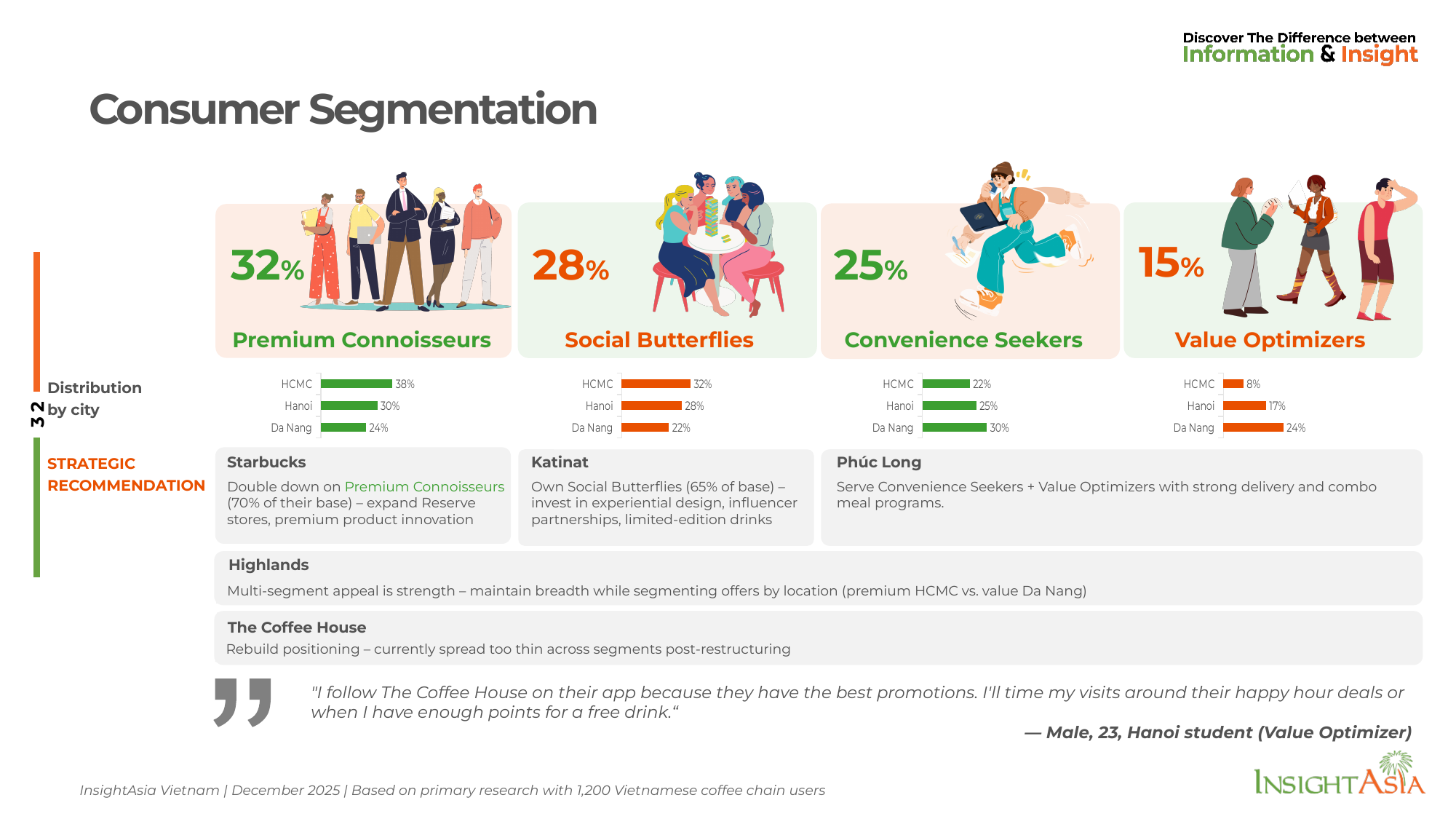

# Consumer Segmentation

15%
32%
28%
25%
Premium Connoisseurs
Social Butterflies
Convenience Seekers
 Value Optimizers
| Distribution by city |  |  |  |  |
| --- | --- | --- | --- | --- |
| STRATEGIC RECOMMENDATION |  |  |  |  |

### Chart

| Category | Series 1 |
|---|---|
| Da Nang | 0.24 |
| Hanoi | 0.3 |
| HCMC | 0.38 |

### Chart

| Category | Series 1 |
|---|---|
| Da Nang | 0.22 |
| Hanoi | 0.28 |
| HCMC | 0.32 |

### Chart

| Category | Series 1 |
|---|---|
| Da Nang | 0.3 |
| Hanoi | 0.25 |
| HCMC | 0.22 |

### Chart

| Category | Series 1 |
|---|---|
| Da Nang | 0.24 |
| Hanoi | 0.17 |
| HCMC | 0.08 |
Starbucks
Double down on Premium Connoisseurs (70% of their base) – expand Reserve stores, premium product innovation
Katinat

Own Social Butterflies (65% of base) – invest in experiential design, influencer partnerships, limited-edition drinks
Phúc Long

Serve Convenience Seekers + Value Optimizers with strong delivery and combo meal programs.
Highlands

Multi-segment appeal is strength – maintain breadth while segmenting offers by location (premium HCMC vs. value Da Nang)

The Coffee House
Rebuild positioning – currently spread too thin across segments post-restructuring
"I follow The Coffee House on their app because they have the best promotions. I'll time my visits around their happy hour deals or when I have enough points for a free drink.“
— Male, 23, Hanoi student (Value Optimizer)

InsightAsia Vietnam | December 2025 | Based on primary research with 1,200 Vietnamese coffee chain users